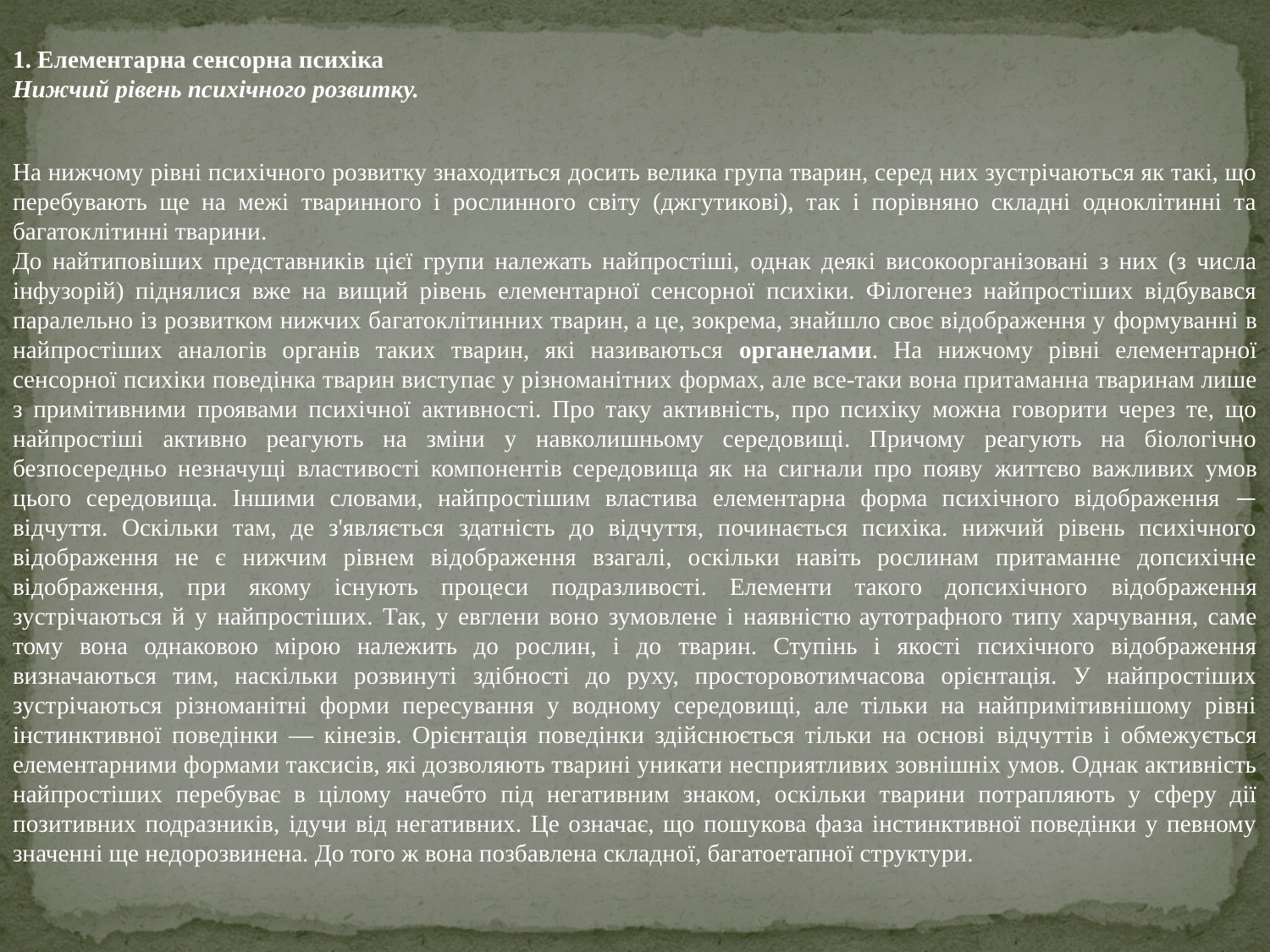

1. Елементарна сенсорна психіка
Нижчий рівень психічного розвитку.
На нижчому рівні психічного розвитку знаходиться досить велика група тварин, серед них зустрічаються як такі, що перебувають ще на межі тваринного і рослинного світу (джгутикові), так і порівняно складні одноклітинні та багатоклітинні тварини.
До найтиповіших представників цієї групи належать найпростіші, однак деякі високоорганізовані з них (з числа інфузорій) піднялися вже на вищий рівень елементарної сенсорної психіки. Філогенез найпростіших відбувався паралельно із розвитком нижчих багатоклітинних тварин, а це, зокрема, знайшло своє відображення у формуванні в найпростіших аналогів органів таких тварин, які називаються органелами. На нижчому рівні елементарної сенсорної психіки поведінка тварин виступає у різноманітних формах, але все-таки вона притаманна тваринам лише з примітивними проявами психічної активності. Про таку активність, про психіку можна говорити через те, що найпростіші активно реагують на зміни у навколишньому середовищі. Причому реагують на біологічно безпосередньо незначущі властивості компонентів середовища як на сигнали про появу життєво важливих умов цього середовища. Іншими словами, найпростішим властива елементарна форма психічного відображення — відчуття. Оскільки там, де з'являється здатність до відчуття, починається психіка. нижчий рівень психічного відображення не є нижчим рівнем відображення взагалі, оскільки навіть рослинам притаманне допсихічне відображення, при якому існують процеси подразливості. Елементи такого допсихічного відображення зустрічаються й у найпростіших. Так, у евглени воно зумовлене і наявністю аутотрафного типу харчування, саме тому вона однаковою мірою належить до рослин, і до тварин. Ступінь і якості психічного відображення визначаються тим, наскільки розвинуті здібності до руху, просторовотимчасова орієнтація. У найпростіших зустрічаються різноманітні форми пересування у водному середовищі, але тільки на найпримітивнішому рівні інстинктивної поведінки — кінезів. Орієнтація поведінки здійснюється тільки на основі відчуттів і обмежується елементарними формами таксисів, які дозволяють тварині уникати несприятливих зовнішніх умов. Однак активність найпростіших перебуває в цілому начебто під негативним знаком, оскільки тварини потрапляють у сферу дії позитивних подразників, ідучи від негативних. Це означає, що пошукова фаза інстинктивної поведінки у певному значенні ще недорозвинена. До того ж вона позбавлена складної, багатоетапної структури.